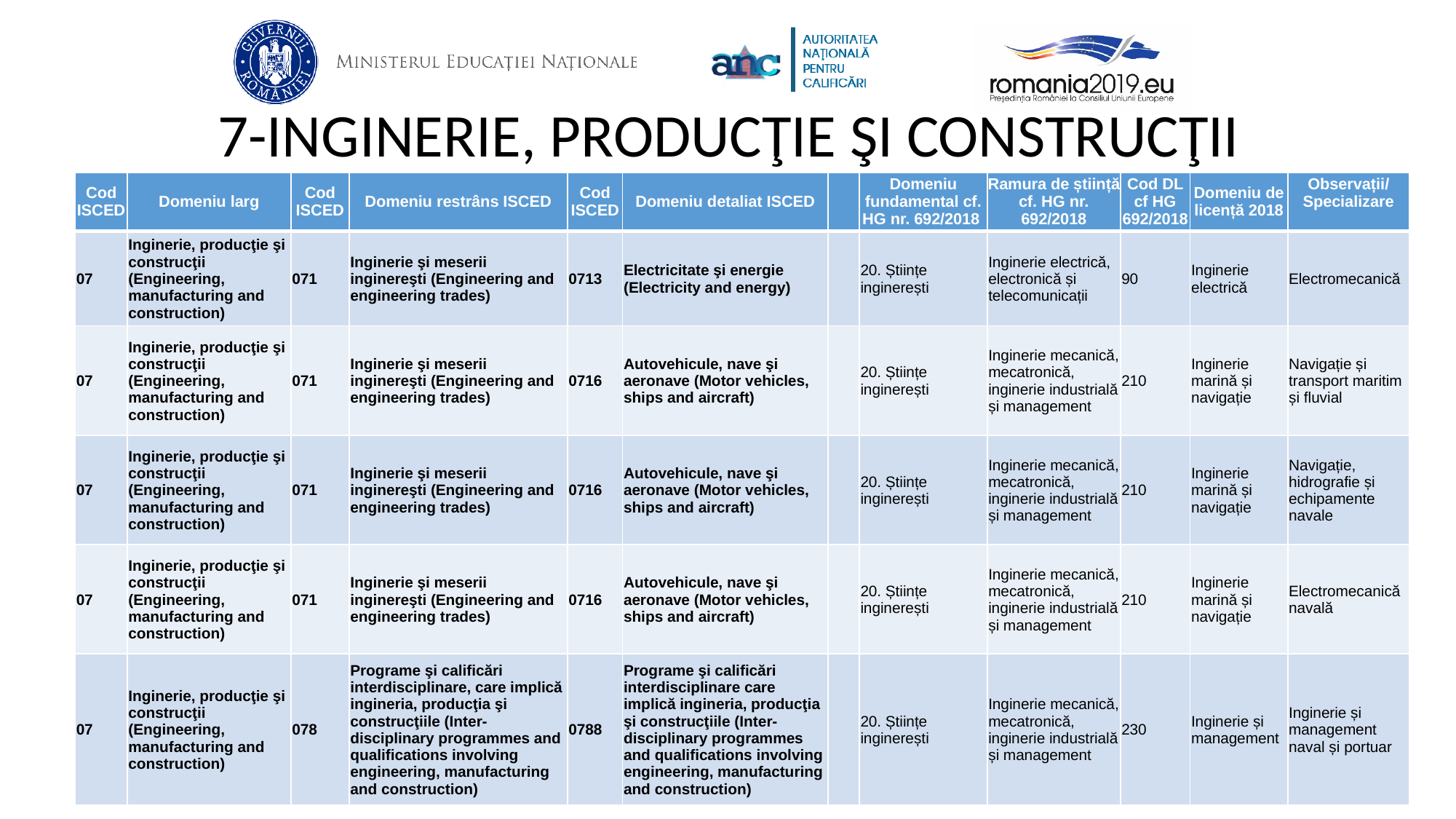

7-INGINERIE, PRODUCŢIE ŞI CONSTRUCŢII
| Cod ISCED | Domeniu larg | Cod ISCED | Domeniu restrâns ISCED | Cod ISCED | Domeniu detaliat ISCED |  | Domeniu fundamental cf. HG nr. 692/2018 | Ramura de știință cf. HG nr. 692/2018 | Cod DL cf HG 692/2018 | Domeniu de licență 2018 | Observații/ Specializare |
| --- | --- | --- | --- | --- | --- | --- | --- | --- | --- | --- | --- |
| 07 | Inginerie, producţie şi construcţii (Engineering, manufacturing and construction) | 071 | Inginerie şi meserii inginereşti (Engineering and engineering trades) | 0713 | Electricitate şi energie (Electricity and energy) |  | 20. Științe inginerești | Inginerie electrică, electronică și telecomunicații | 90 | Inginerie electrică | Electromecanică |
| 07 | Inginerie, producţie şi construcţii (Engineering, manufacturing and construction) | 071 | Inginerie şi meserii inginereşti (Engineering and engineering trades) | 0716 | Autovehicule, nave şi aeronave (Motor vehicles, ships and aircraft) |  | 20. Științe inginerești | Inginerie mecanică, mecatronică, inginerie industrială și management | 210 | Inginerie marină și navigație | Navigație și transport maritim și fluvial |
| 07 | Inginerie, producţie şi construcţii (Engineering, manufacturing and construction) | 071 | Inginerie şi meserii inginereşti (Engineering and engineering trades) | 0716 | Autovehicule, nave şi aeronave (Motor vehicles, ships and aircraft) |  | 20. Științe inginerești | Inginerie mecanică, mecatronică, inginerie industrială și management | 210 | Inginerie marină și navigație | Navigație, hidrografie și echipamente navale |
| 07 | Inginerie, producţie şi construcţii (Engineering, manufacturing and construction) | 071 | Inginerie şi meserii inginereşti (Engineering and engineering trades) | 0716 | Autovehicule, nave şi aeronave (Motor vehicles, ships and aircraft) |  | 20. Științe inginerești | Inginerie mecanică, mecatronică, inginerie industrială și management | 210 | Inginerie marină și navigație | Electromecanică navală |
| 07 | Inginerie, producţie şi construcţii (Engineering, manufacturing and construction) | 078 | Programe şi calificări interdisciplinare, care implică ingineria, producţia şi construcţiile (Inter-disciplinary programmes and qualifications involving engineering, manufacturing and construction) | 0788 | Programe şi calificări interdisciplinare care implică ingineria, producţia şi construcţiile (Inter-disciplinary programmes and qualifications involving engineering, manufacturing and construction) |  | 20. Științe inginerești | Inginerie mecanică, mecatronică, inginerie industrială și management | 230 | Inginerie și management | Inginerie și management naval și portuar |